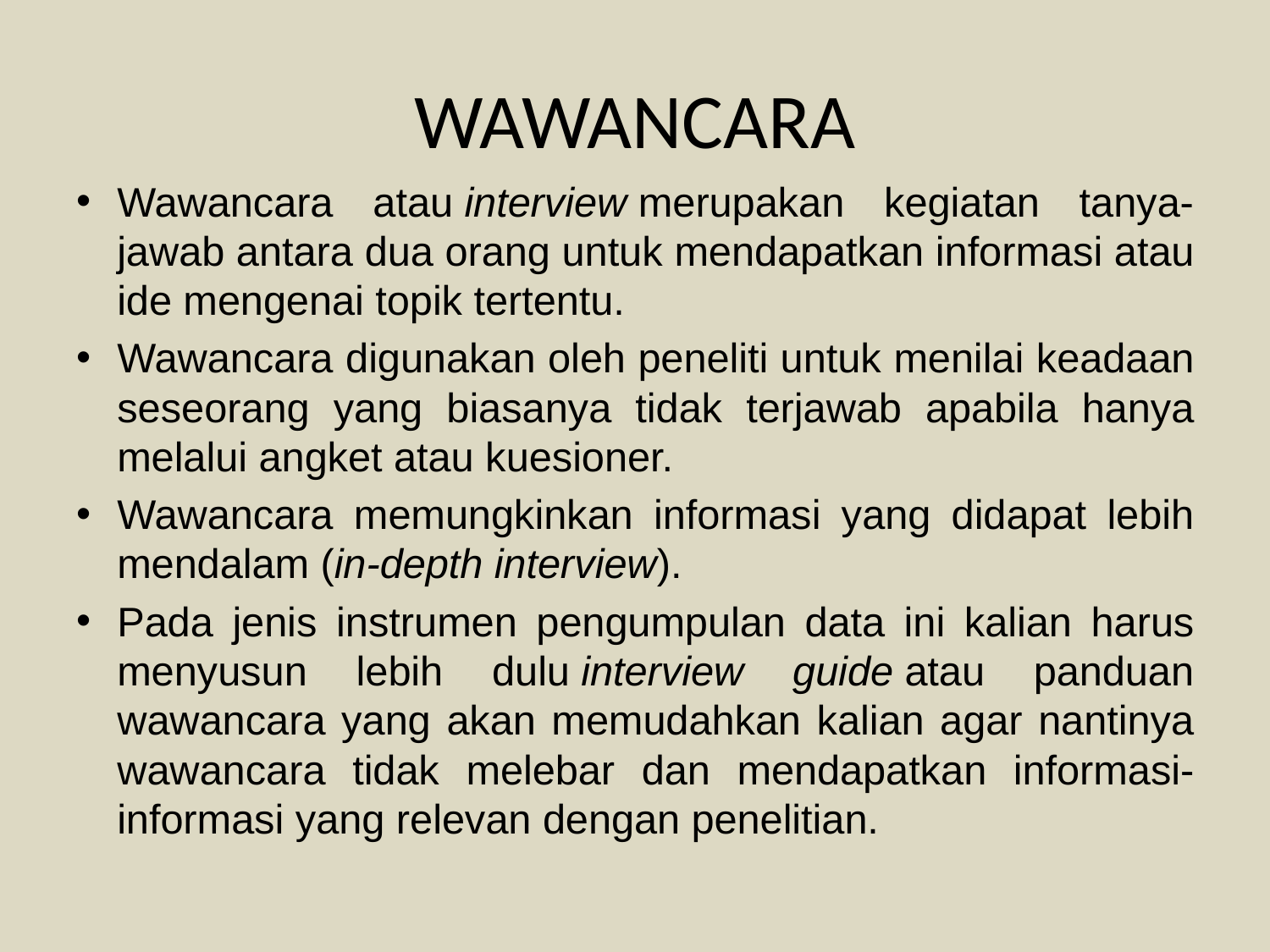

# WAWANCARA
Wawancara atau interview merupakan kegiatan tanya-jawab antara dua orang untuk mendapatkan informasi atau ide mengenai topik tertentu.
Wawancara digunakan oleh peneliti untuk menilai keadaan seseorang yang biasanya tidak terjawab apabila hanya melalui angket atau kuesioner.
Wawancara memungkinkan informasi yang didapat lebih mendalam (in-depth interview).
Pada jenis instrumen pengumpulan data ini kalian harus menyusun lebih dulu interview guide atau panduan wawancara yang akan memudahkan kalian agar nantinya wawancara tidak melebar dan mendapatkan informasi-informasi yang relevan dengan penelitian.